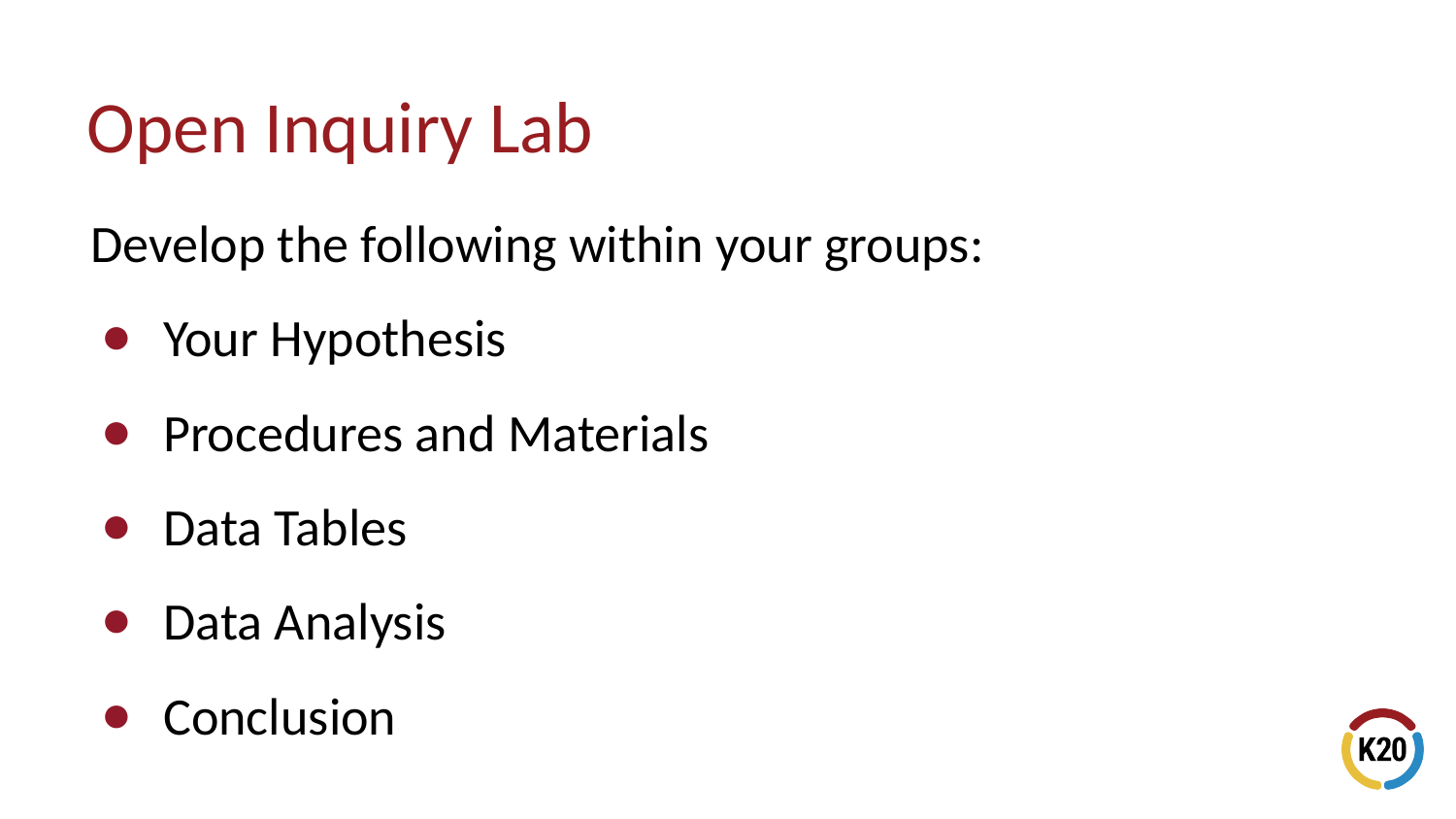

# Open Inquiry Lab
Develop the following within your groups:
Your Hypothesis
Procedures and Materials
Data Tables
Data Analysis
Conclusion